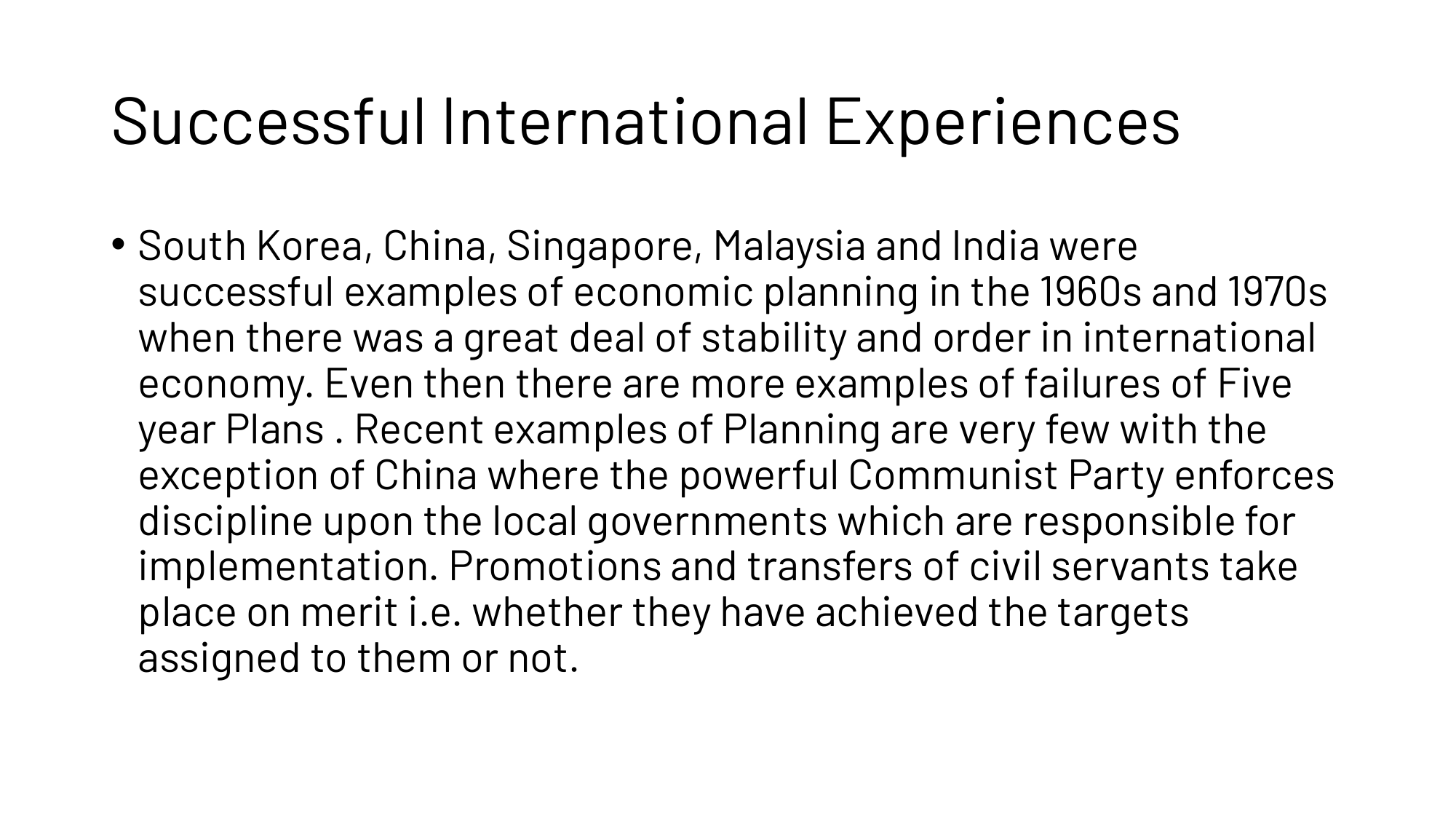

# Successful International Experiences
South Korea, China, Singapore, Malaysia and India were successful examples of economic planning in the 1960s and 1970s when there was a great deal of stability and order in international economy. Even then there are more examples of failures of Five year Plans . Recent examples of Planning are very few with the exception of China where the powerful Communist Party enforces discipline upon the local governments which are responsible for implementation. Promotions and transfers of civil servants take place on merit i.e. whether they have achieved the targets assigned to them or not.